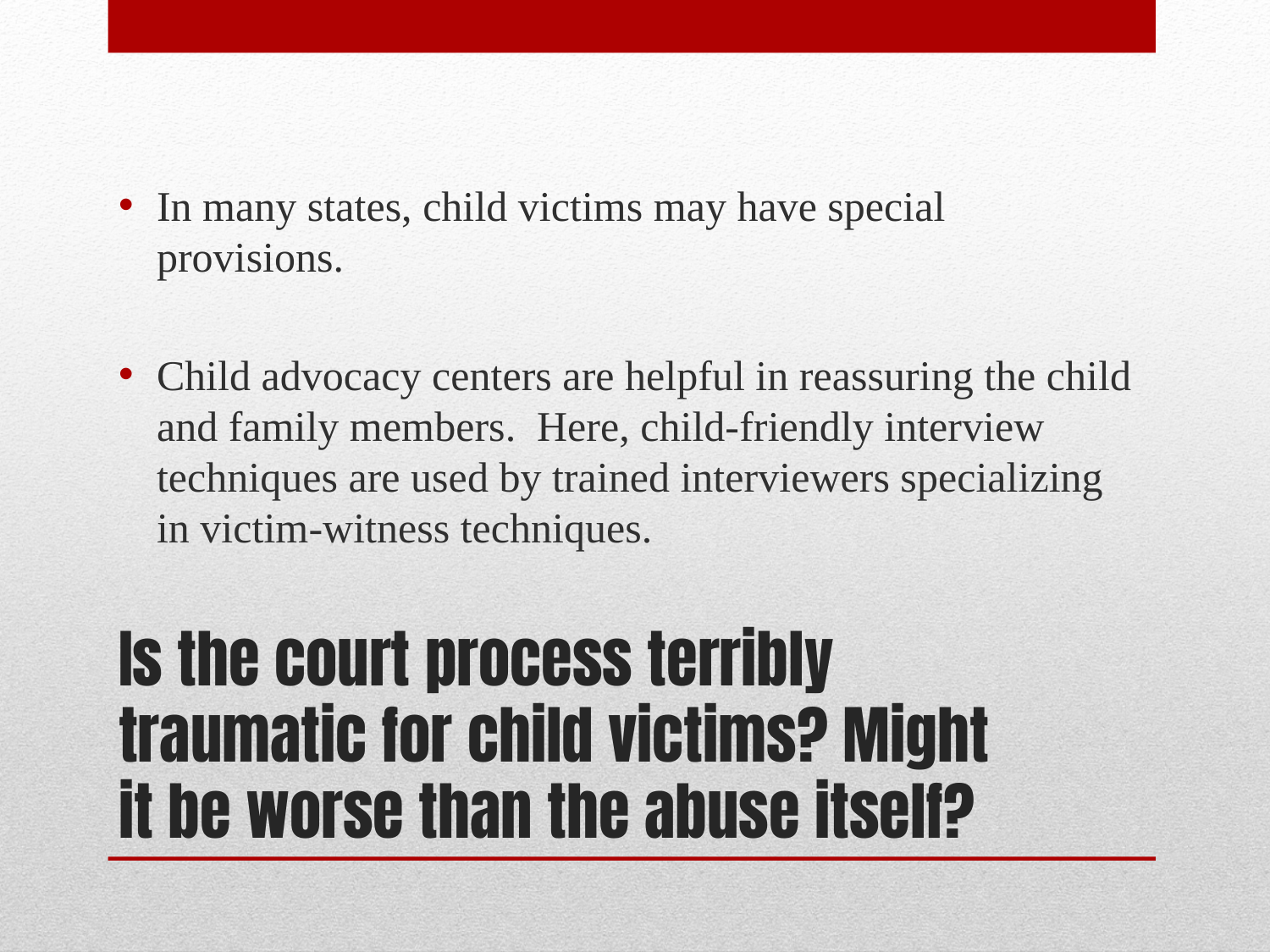

In many states, child victims may have special provisions.

Child advocacy centers are helpful in reassuring the child and family members.  Here, child-friendly interview techniques are used by trained interviewers specializing in victim-witness techniques.
# Is the court process terribly traumatic for child victims? Might it be worse than the abuse itself?